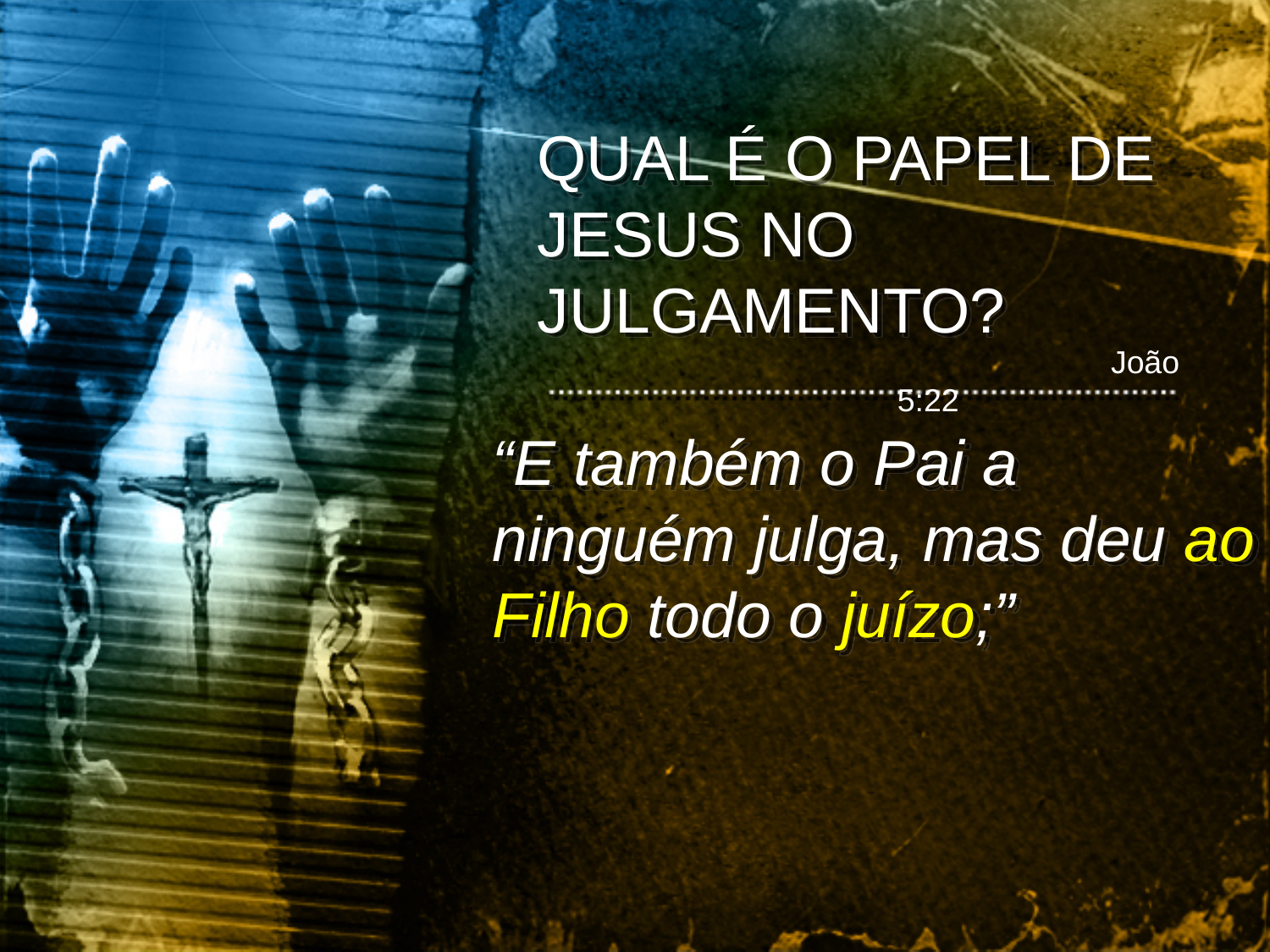

QUAL É O PAPEL DE JESUS NO JULGAMENTO?
                        João 5:22
“E também o Pai a ninguém julga, mas deu ao Filho todo o juízo;”